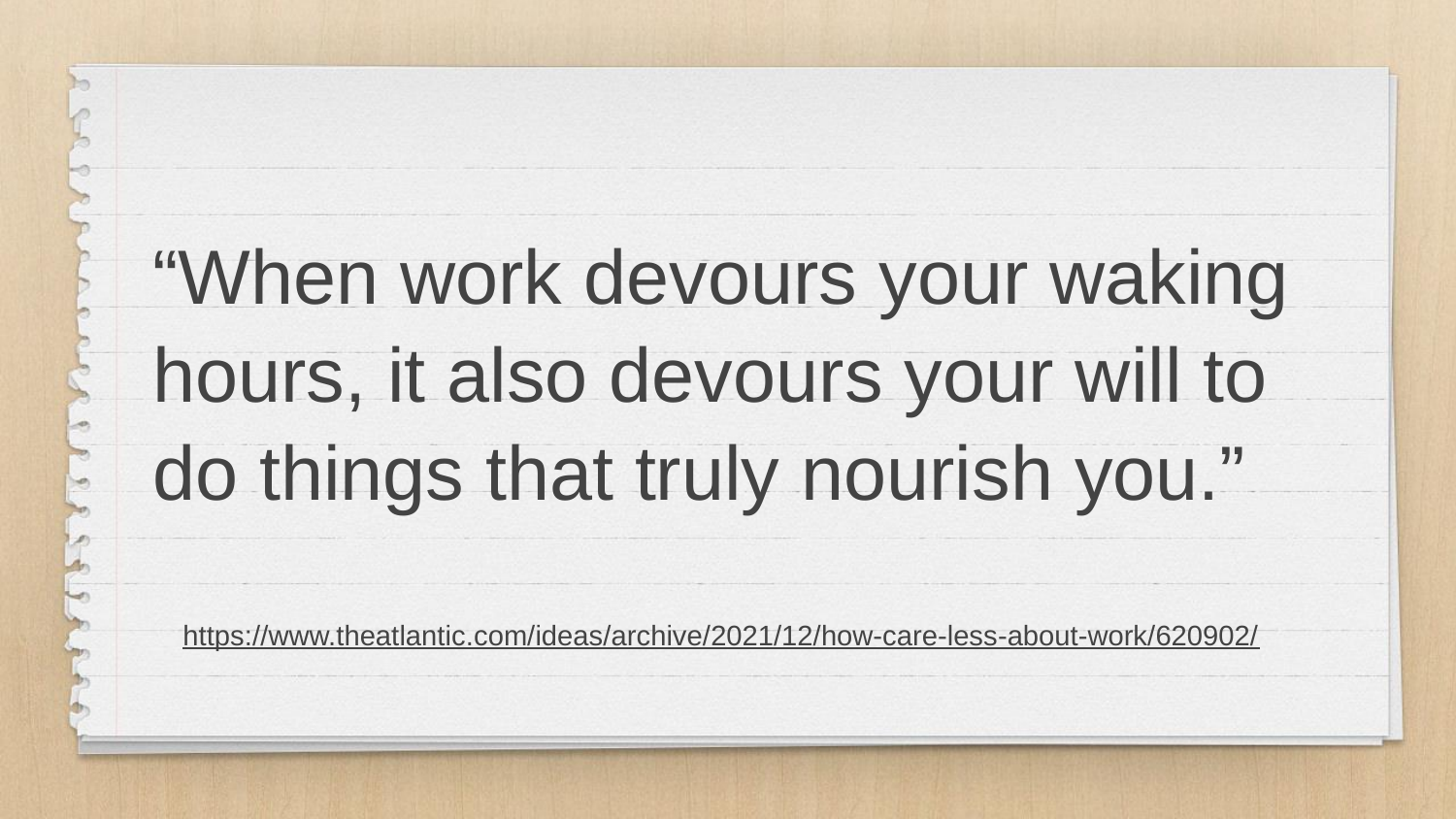

“When work devours your waking hours, it also devours your will to do things that truly nourish you.”

https://www.theatlantic.com/ideas/archive/2021/12/how-care-less-about-work/620902/